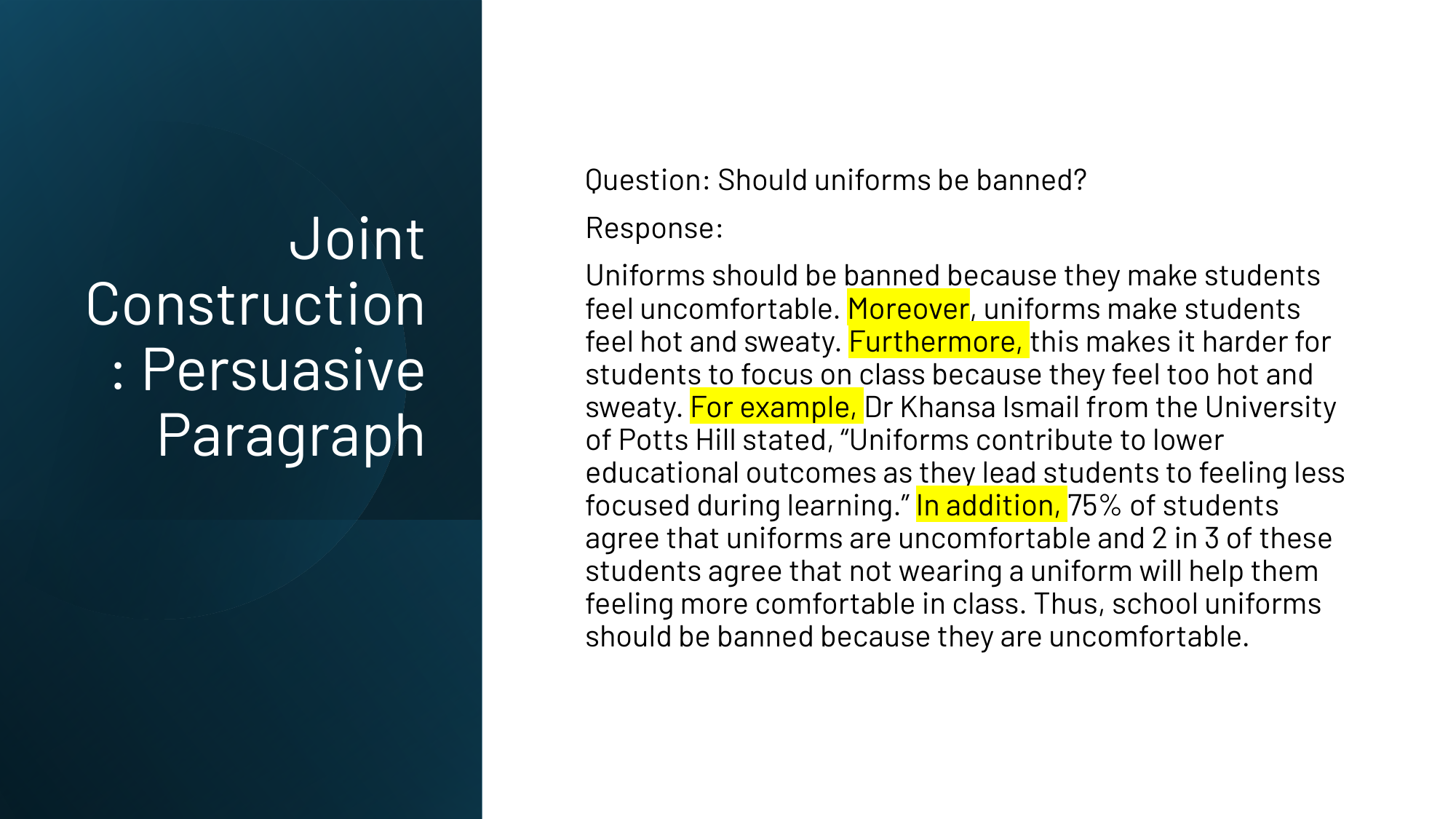

# Joint Construction: Persuasive Paragraph
Question: Should uniforms be banned?
Response:
Uniforms should be banned because they make students feel uncomfortable. Moreover, uniforms make students feel hot and sweaty. Furthermore, this makes it harder for students to focus on class because they feel too hot and sweaty. For example, Dr Khansa Ismail from the University of Potts Hill stated, “Uniforms contribute to lower educational outcomes as they lead students to feeling less focused during learning.” In addition, 75% of students agree that uniforms are uncomfortable and 2 in 3 of these students agree that not wearing a uniform will help them feeling more comfortable in class. Thus, school uniforms should be banned because they are uncomfortable.